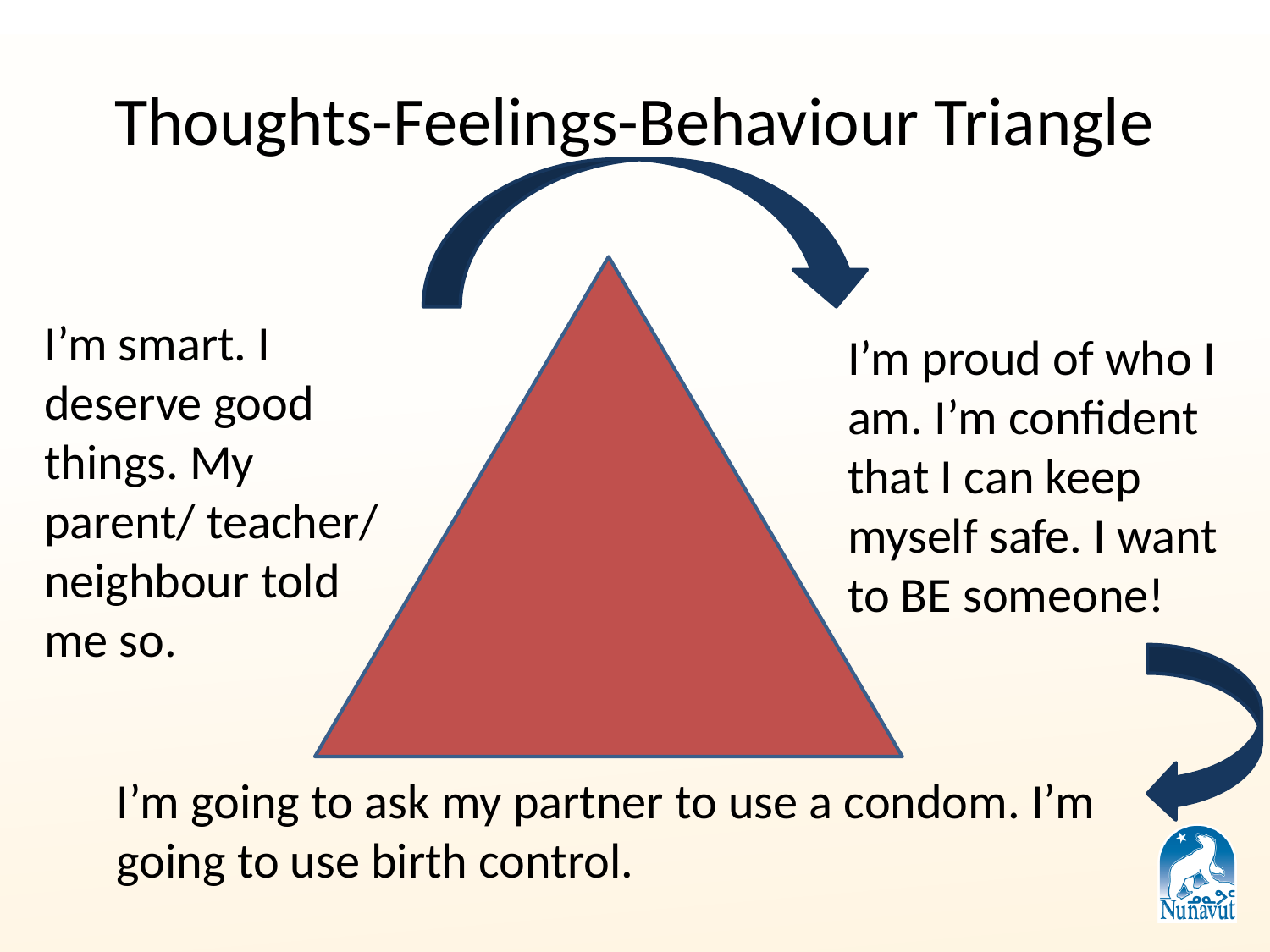

# Thoughts-Feelings-Behaviour Triangle

I’m smart. I deserve good things. My parent/ teacher/ neighbour told me so.
I’m proud of who I am. I’m confident that I can keep myself safe. I want to BE someone!

I’m going to ask my partner to use a condom. I’m going to use birth control.